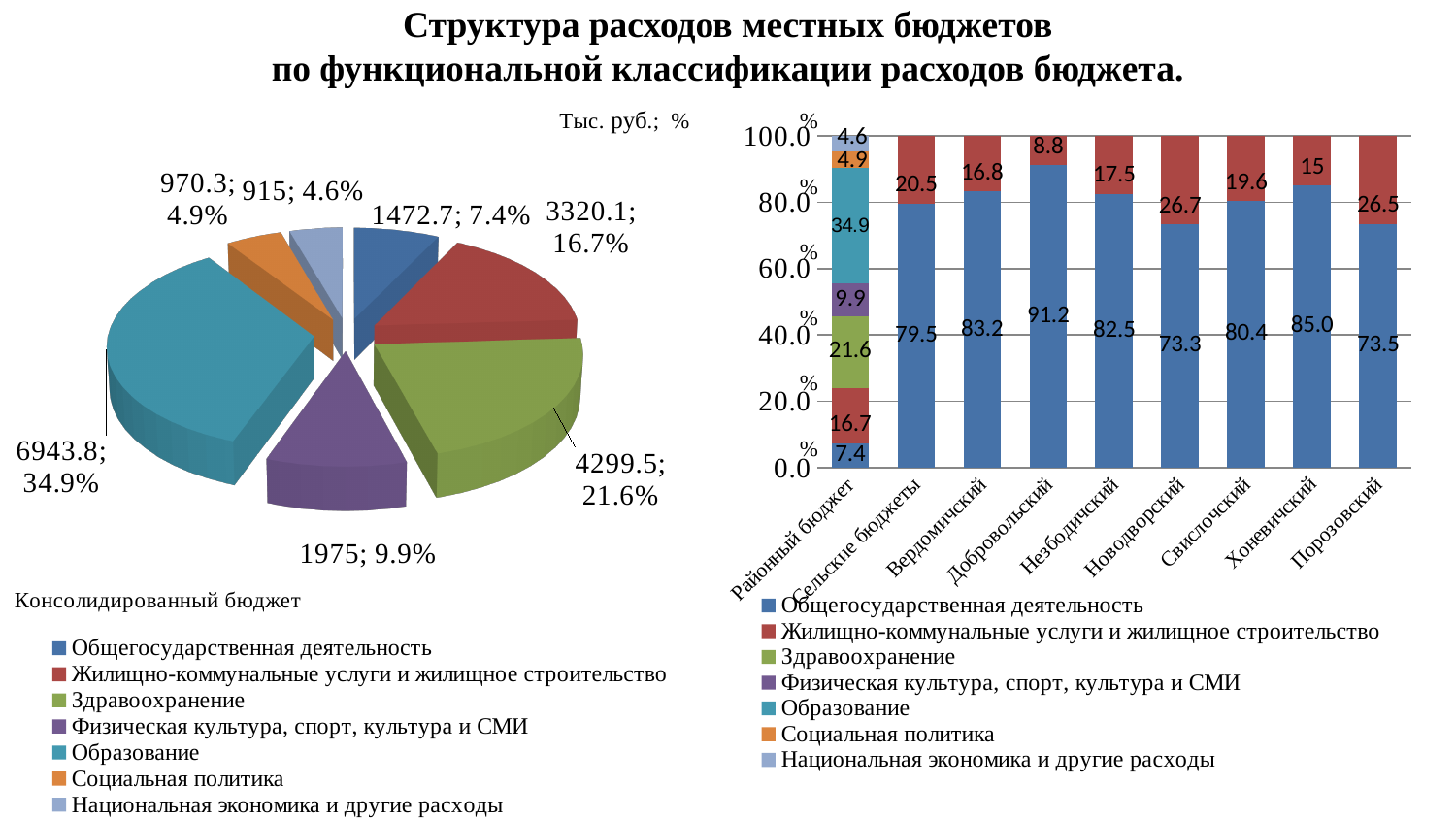

# Структура расходов местных бюджетов по функциональной классификации расходов бюджета.

### Chart

| Category | Общегосударственная деятельность | Жилищно-коммунальные услуги и жилищное строительство | Здравоохранение | Физическая культура, спорт, культура и СМИ | Образование | Социальная политика | Национальная экономика и другие расходы |
|---|---|---|---|---|---|---|---|
| Районный бюджет | 7.4 | 16.7 | 21.6 | 9.9 | 34.9 | 4.9 | 4.6 |
| Сельские бюджеты | 79.5 | 20.5 | None | None | None | None | None |
| Вердомичский | 83.2 | 16.8 | None | None | None | None | None |
| Добровольский | 91.2 | 8.8 | None | None | None | None | None |
| Незбодичский | 82.5 | 17.5 | None | None | None | None | None |
| Новодворский | 73.3 | 26.7 | None | None | None | None | None |
| Свислочский | 80.4 | 19.6 | None | None | None | None | None |
| Хоневичский | 85.0 | 15.0 | None | None | None | None | None |
| Порозовский | 73.5 | 26.5 | None | None | None | None | None |

[unsupported chart]